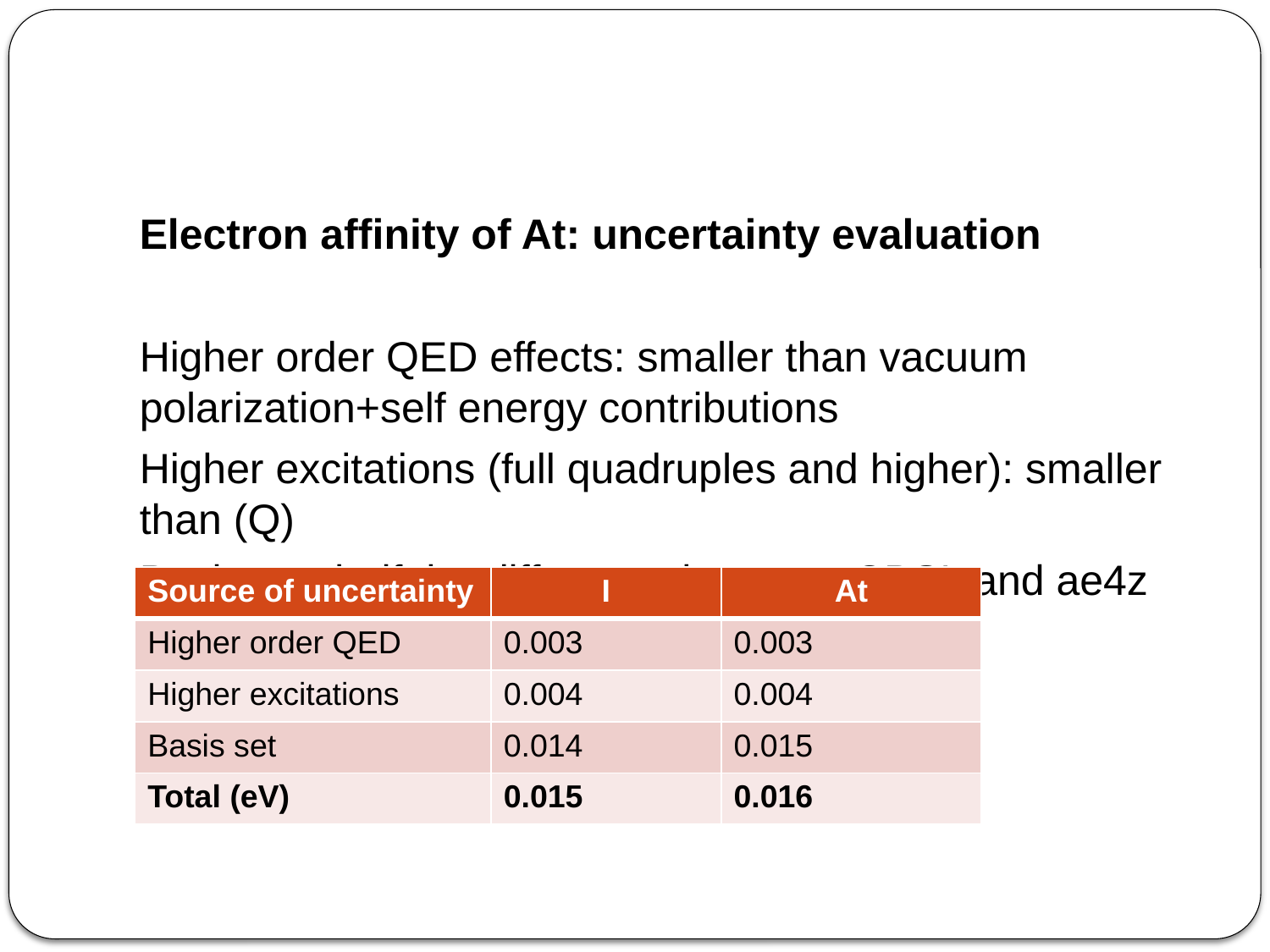

Electron affinity of At: uncertainty evaluation

Higher order QED effects: smaller than vacuum polarization+self energy contributions
Higher excitations (full quadruples and higher): smaller than (Q)
Basis set: half the difference between CBSL and ae4z basis results

| Source of uncertainty | I | At |
| --- | --- | --- |
| Higher order QED | 0.003 | 0.003 |
| Higher excitations | 0.004 | 0.004 |
| Basis set | 0.014 | 0.015 |
| Total (eV) | 0.015 | 0.016 |